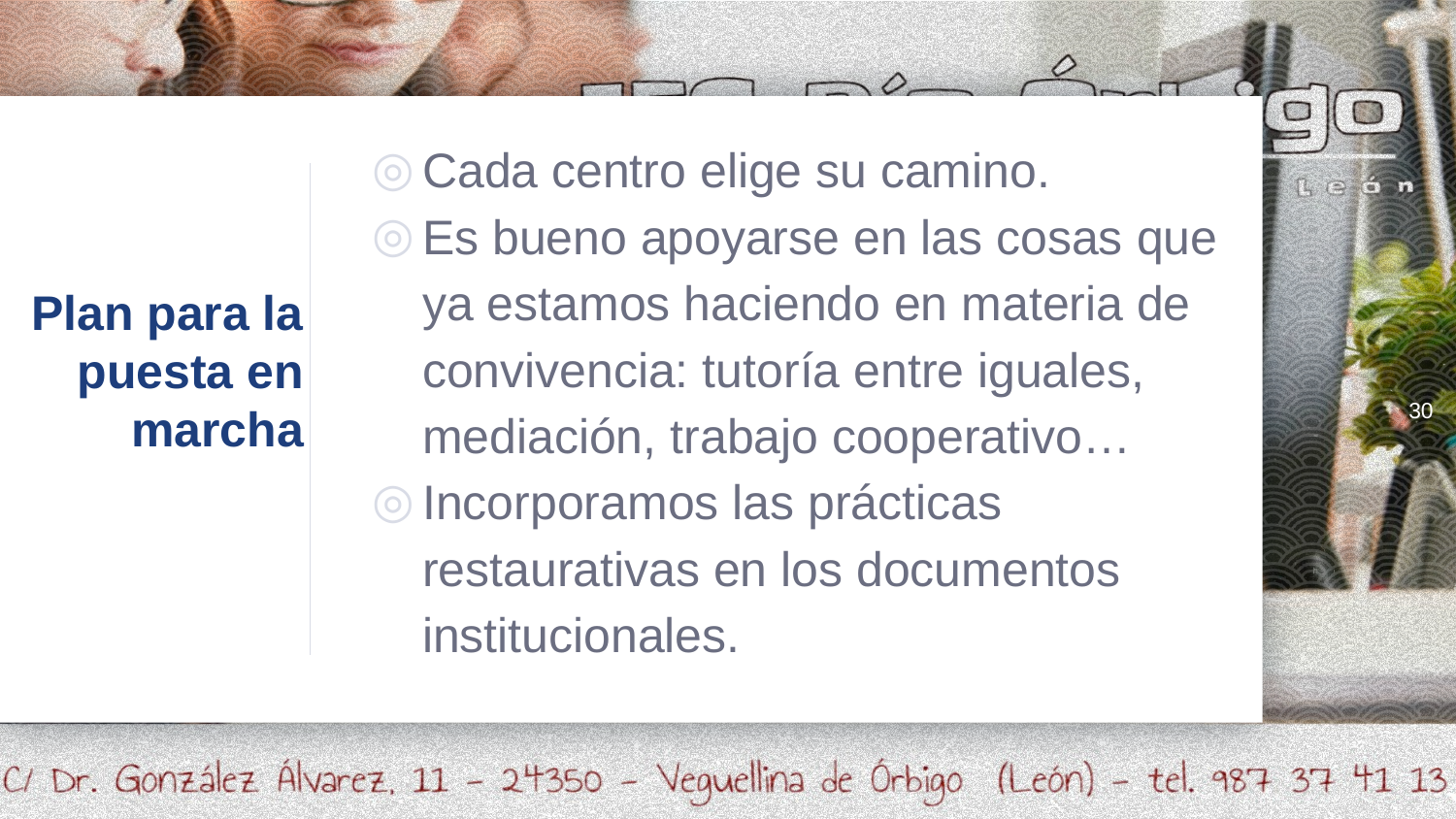

30
Cada centro elige su camino.
Es bueno apoyarse en las cosas que ya estamos haciendo en materia de convivencia: tutoría entre iguales, mediación, trabajo cooperativo…
Incorporamos las prácticas restaurativas en los documentos institucionales.
# Plan para la puesta en marcha